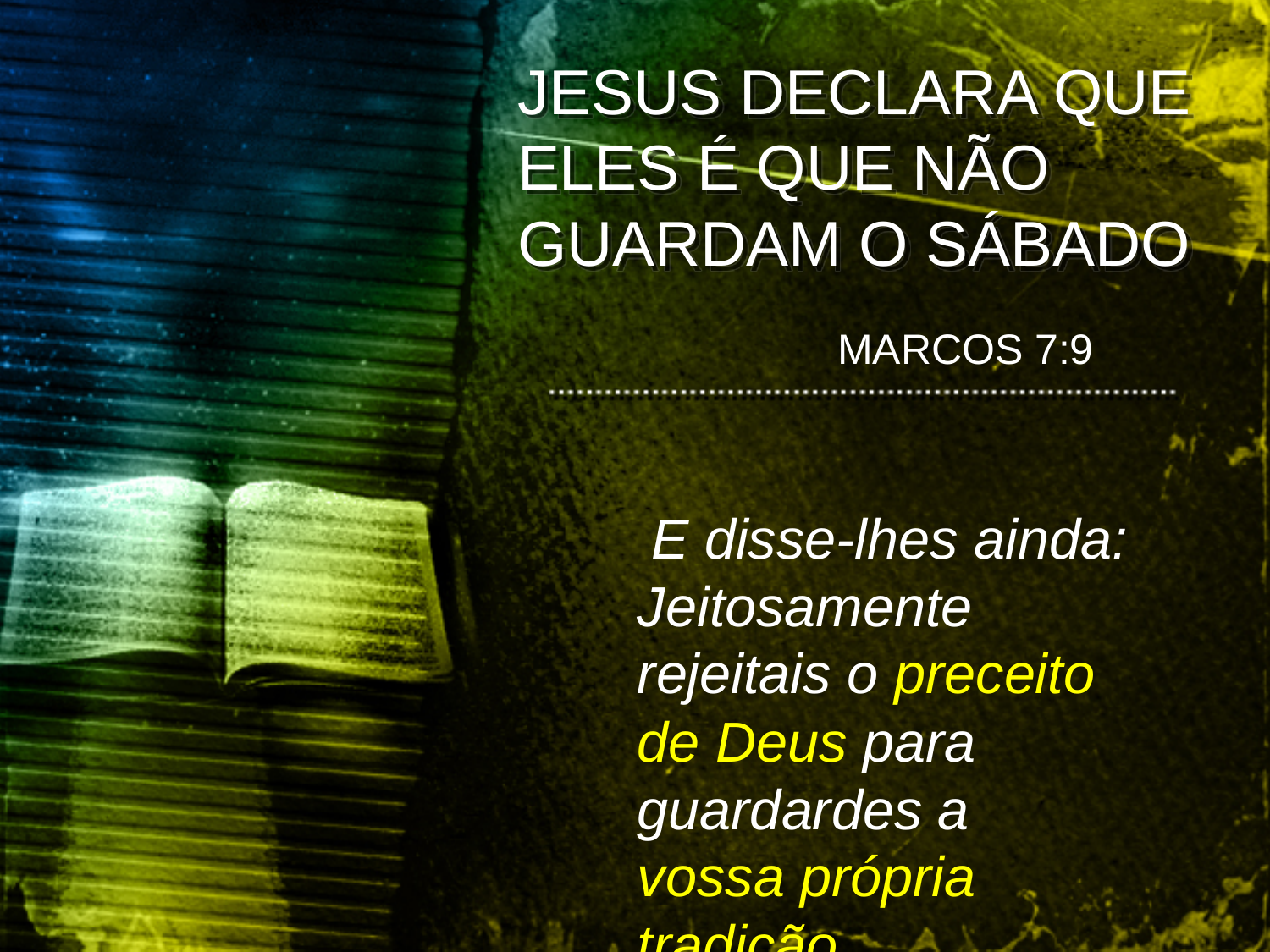

JESUS DECLARA QUE ELES É QUE NÃO GUARDAM O SÁBADO
MARCOS 7:9
 E disse-lhes ainda: Jeitosamente rejeitais o preceito de Deus para guardardes a vossa própria tradição.